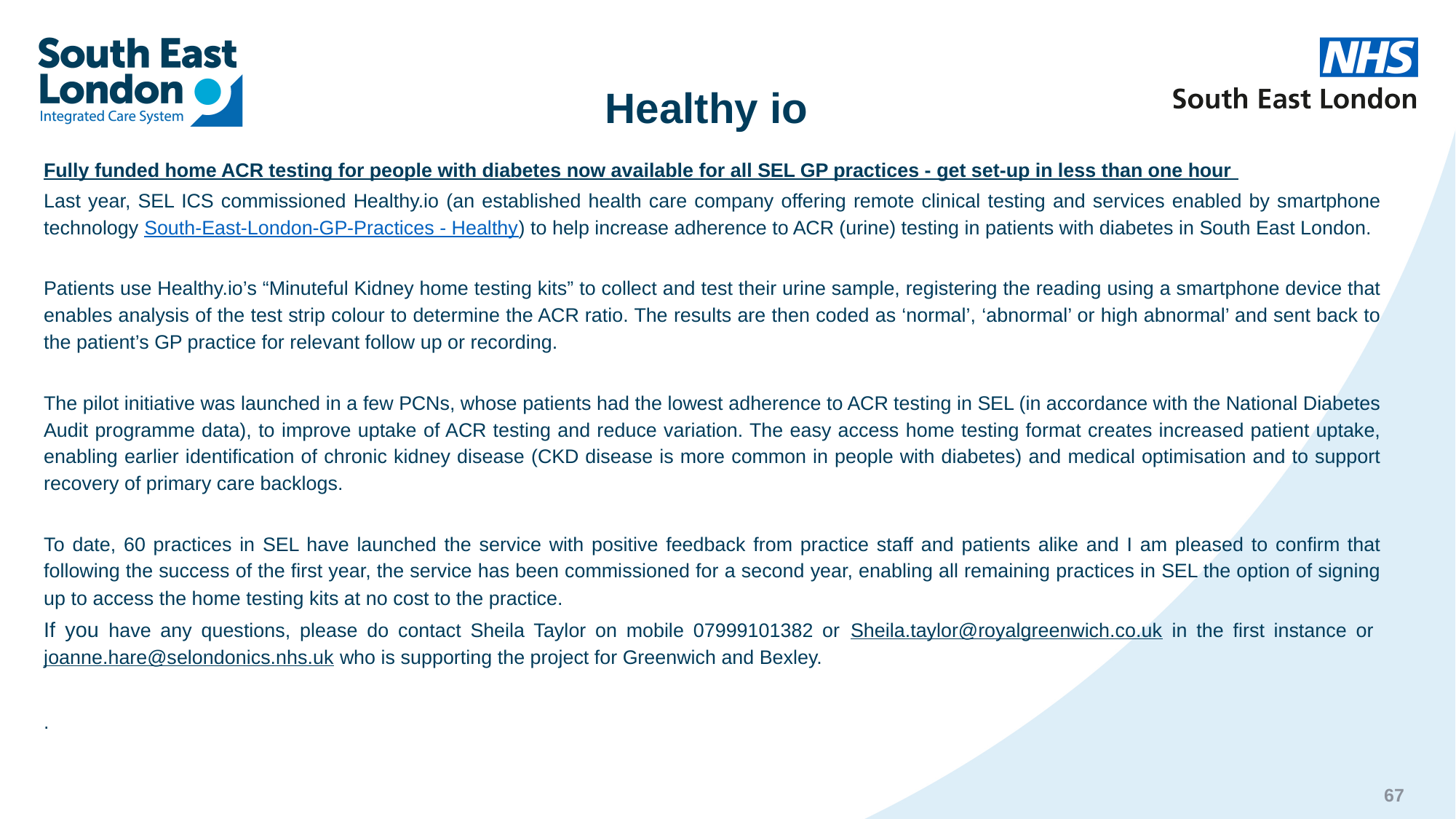

# Healthy io
Fully funded home ACR testing for people with diabetes now available for all SEL GP practices - get set-up in less than one hour
Last year, SEL ICS commissioned Healthy.io (an established health care company offering remote clinical testing and services enabled by smartphone technology South-East-London-GP-Practices - Healthy) to help increase adherence to ACR (urine) testing in patients with diabetes in South East London.

Patients use Healthy.io’s “Minuteful Kidney home testing kits” to collect and test their urine sample, registering the reading using a smartphone device that enables analysis of the test strip colour to determine the ACR ratio. The results are then coded as ‘normal’, ‘abnormal’ or high abnormal’ and sent back to the patient’s GP practice for relevant follow up or recording.

The pilot initiative was launched in a few PCNs, whose patients had the lowest adherence to ACR testing in SEL (in accordance with the National Diabetes Audit programme data), to improve uptake of ACR testing and reduce variation. The easy access home testing format creates increased patient uptake, enabling earlier identification of chronic kidney disease (CKD disease is more common in people with diabetes) and medical optimisation and to support recovery of primary care backlogs.

To date, 60 practices in SEL have launched the service with positive feedback from practice staff and patients alike and I am pleased to confirm that following the success of the first year, the service has been commissioned for a second year, enabling all remaining practices in SEL the option of signing up to access the home testing kits at no cost to the practice.
If you have any questions, please do contact Sheila Taylor on mobile 07999101382 or Sheila.taylor@royalgreenwich.co.uk in the first instance or  joanne.hare@selondonics.nhs.uk who is supporting the project for Greenwich and Bexley.

.

67